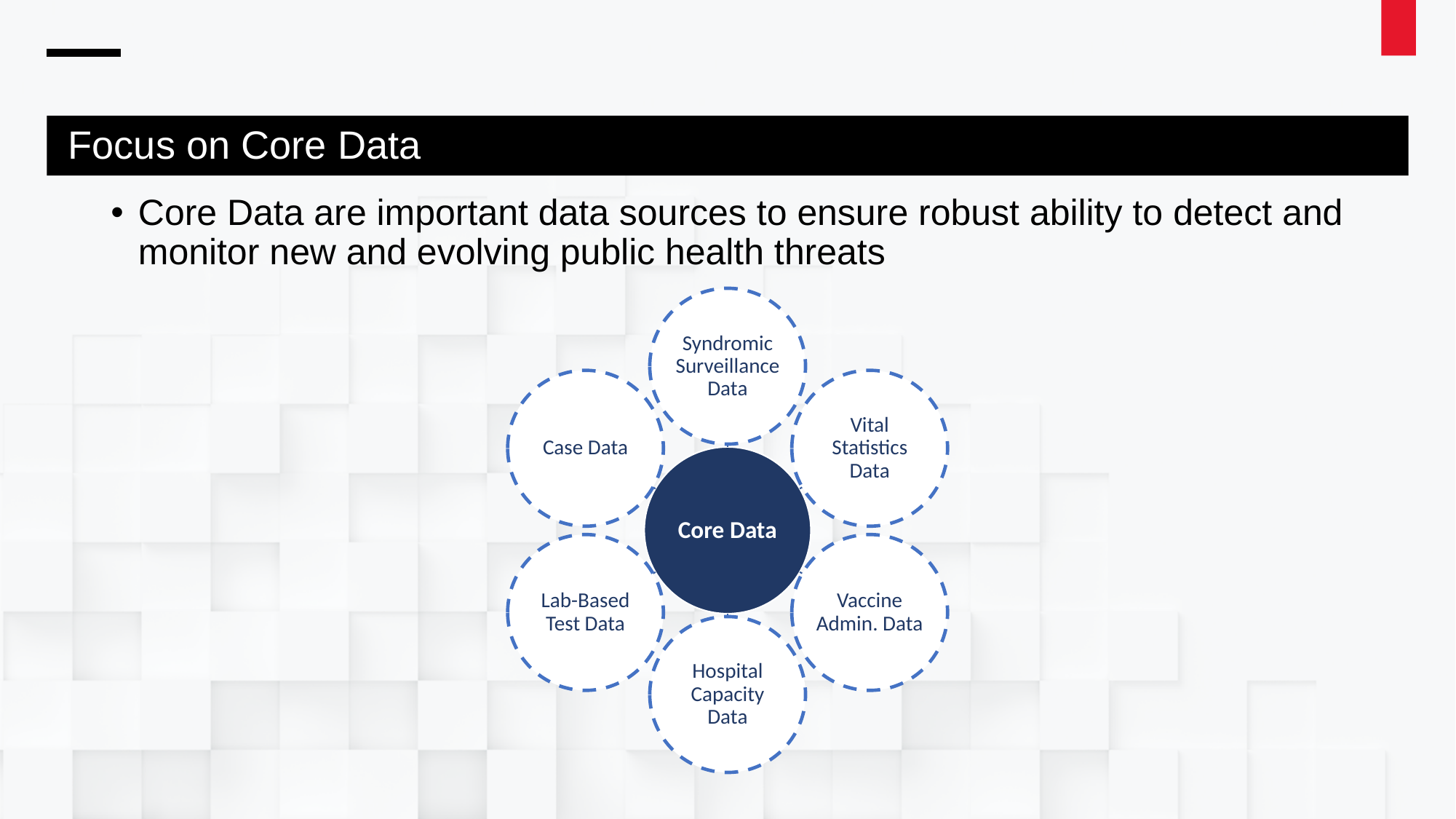

# Focus on Core Data
Core Data are important data sources to ensure robust ability to detect and monitor new and evolving public health threats
Core Data

Syndromic Surveillance Data

Vital Statistics Data

Vaccine Admin. Data

Hospital Capacity Data

Lab-Based Test Data

Case Data